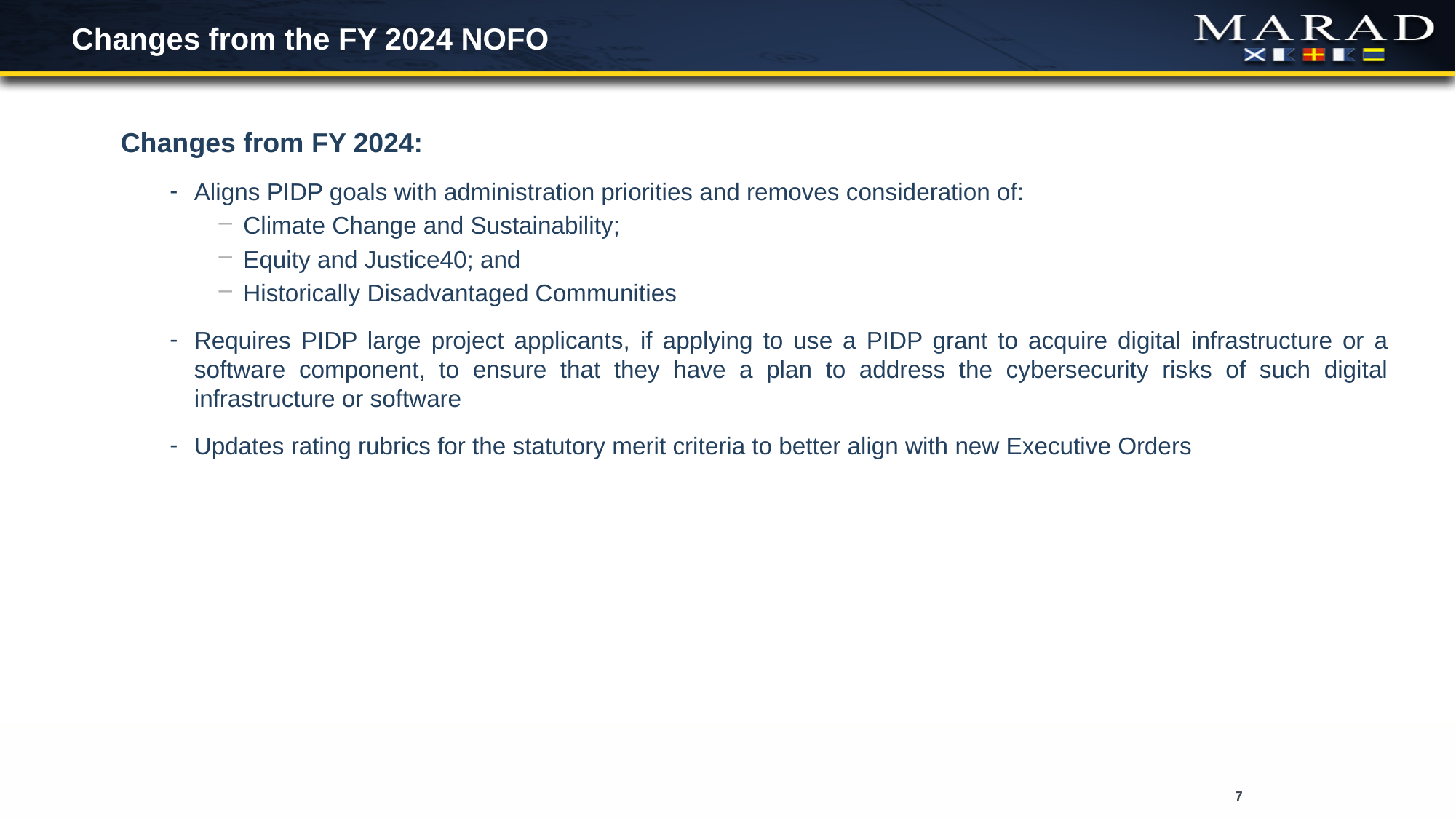

# Changes from the FY 2024 NOFO
Changes from FY 2024:
Aligns PIDP goals with administration priorities and removes consideration of:
Climate Change and Sustainability;
Equity and Justice40; and
Historically Disadvantaged Communities
Requires PIDP large project applicants, if applying to use a PIDP grant to acquire digital infrastructure or a software component, to ensure that they have a plan to address the cybersecurity risks of such digital infrastructure or software
Updates rating rubrics for the statutory merit criteria to better align with new Executive Orders
7